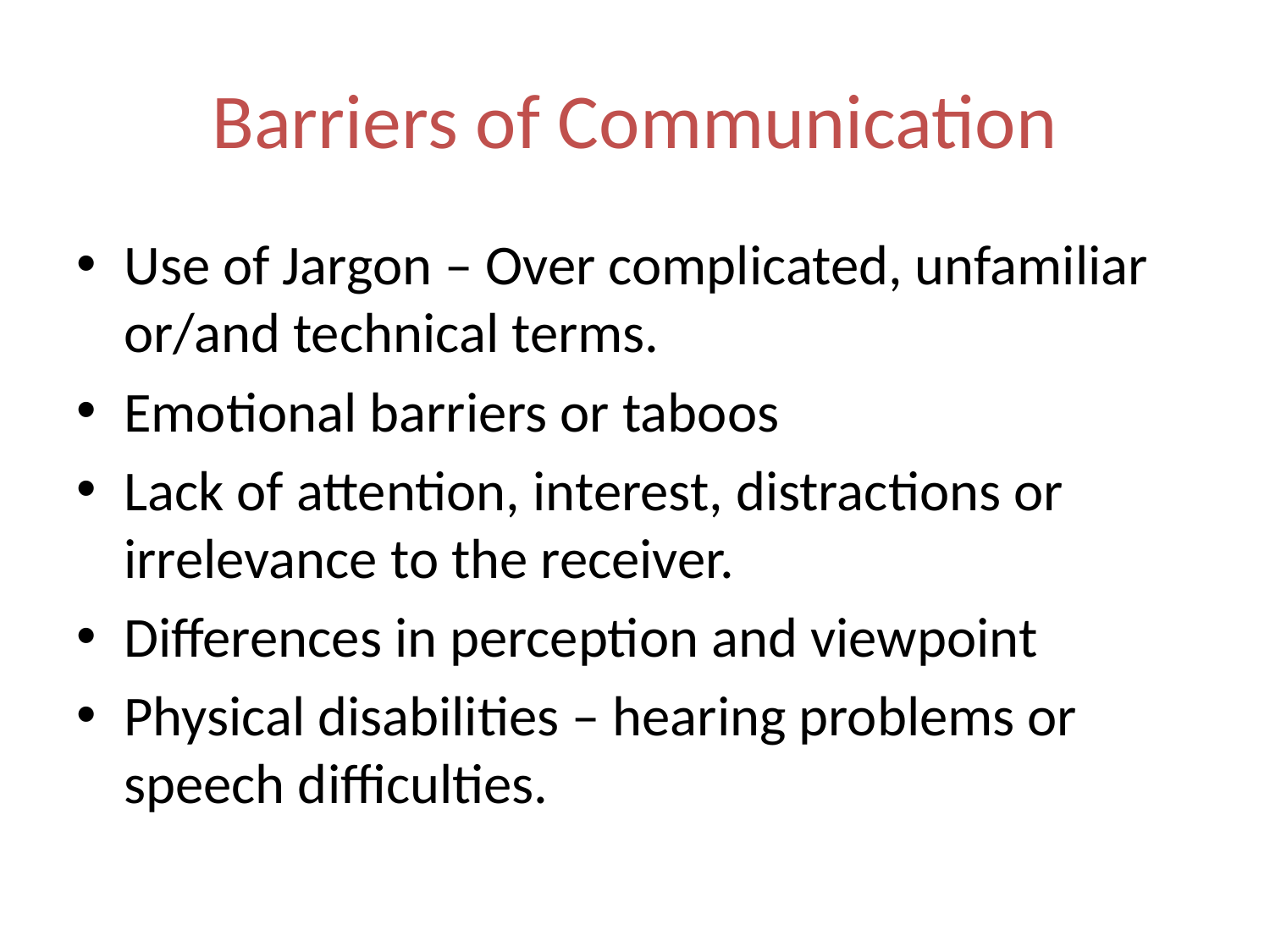

# Barriers of Communication
Use of Jargon – Over complicated, unfamiliar or/and technical terms.
Emotional barriers or taboos
Lack of attention, interest, distractions or irrelevance to the receiver.
Differences in perception and viewpoint
Physical disabilities – hearing problems or speech difficulties.